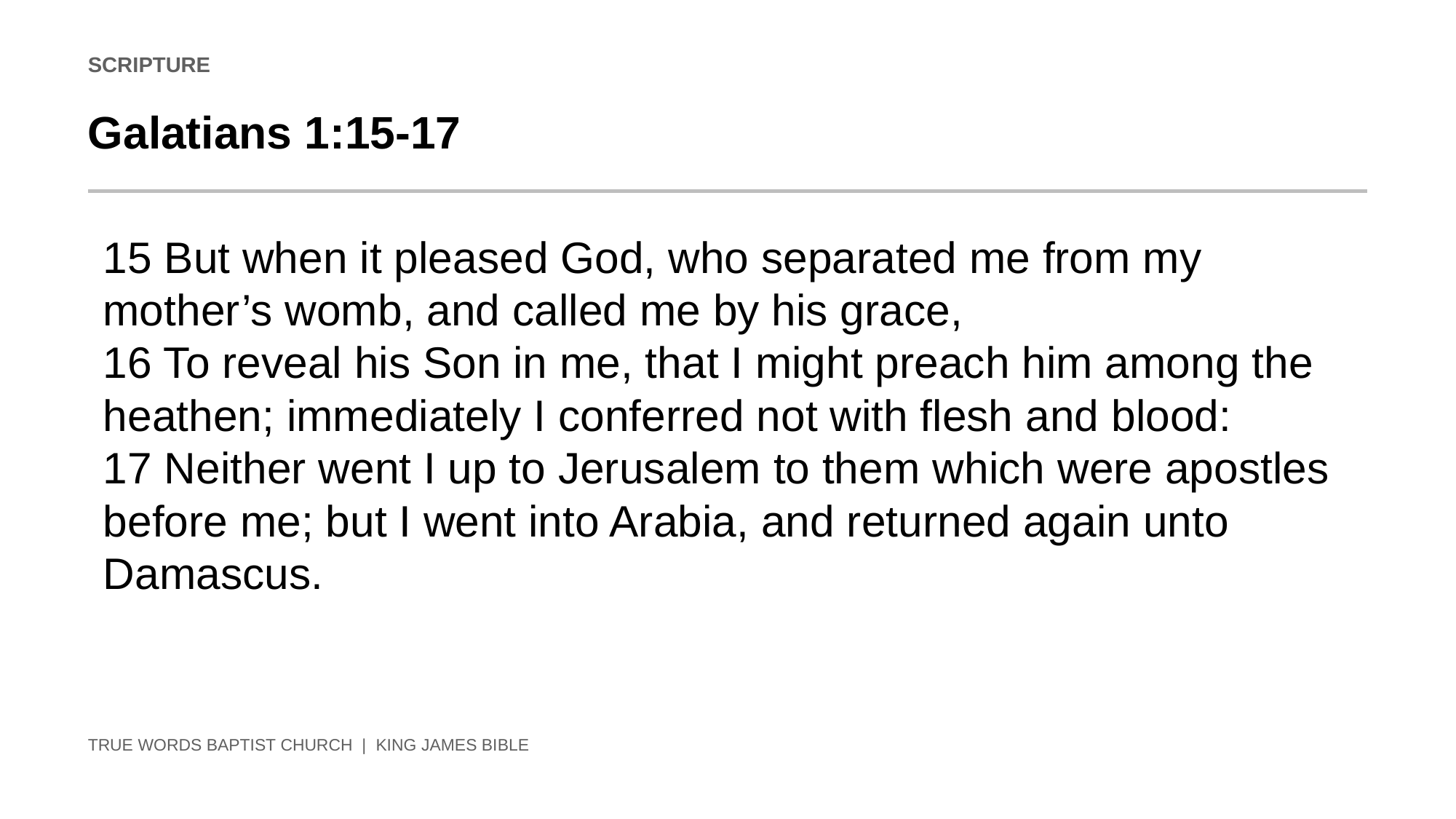

SCRIPTURE
Galatians 1:15-17
15 But when it pleased God, who separated me from my mother’s womb, and called me by his grace,
16 To reveal his Son in me, that I might preach him among the heathen; immediately I conferred not with flesh and blood:
17 Neither went I up to Jerusalem to them which were apostles before me; but I went into Arabia, and returned again unto Damascus.
TRUE WORDS BAPTIST CHURCH  |  KING JAMES BIBLE